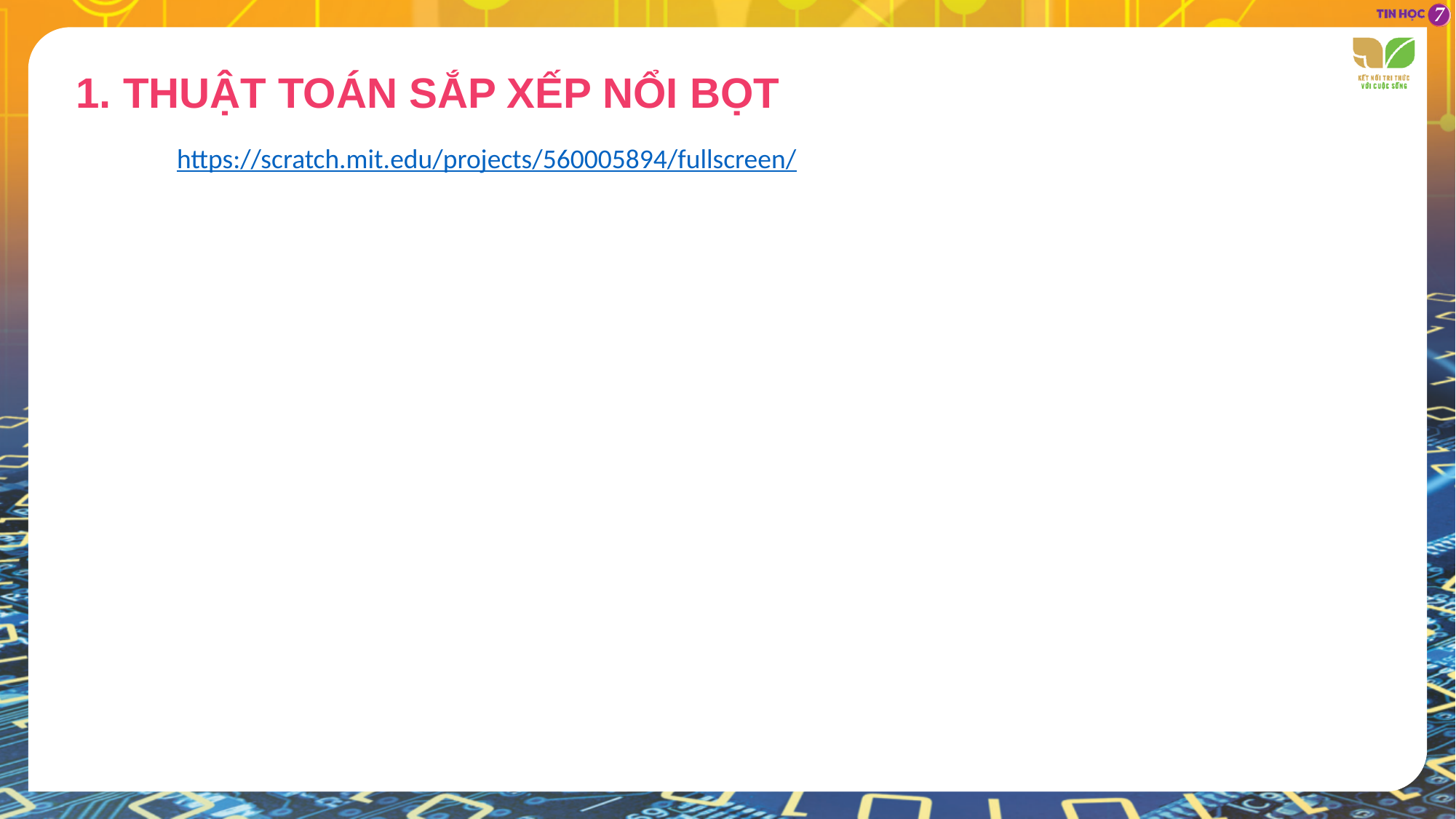

1. THUẬT TOÁN SẮP XẾP NỔI BỌT
https://scratch.mit.edu/projects/560005894/fullscreen/